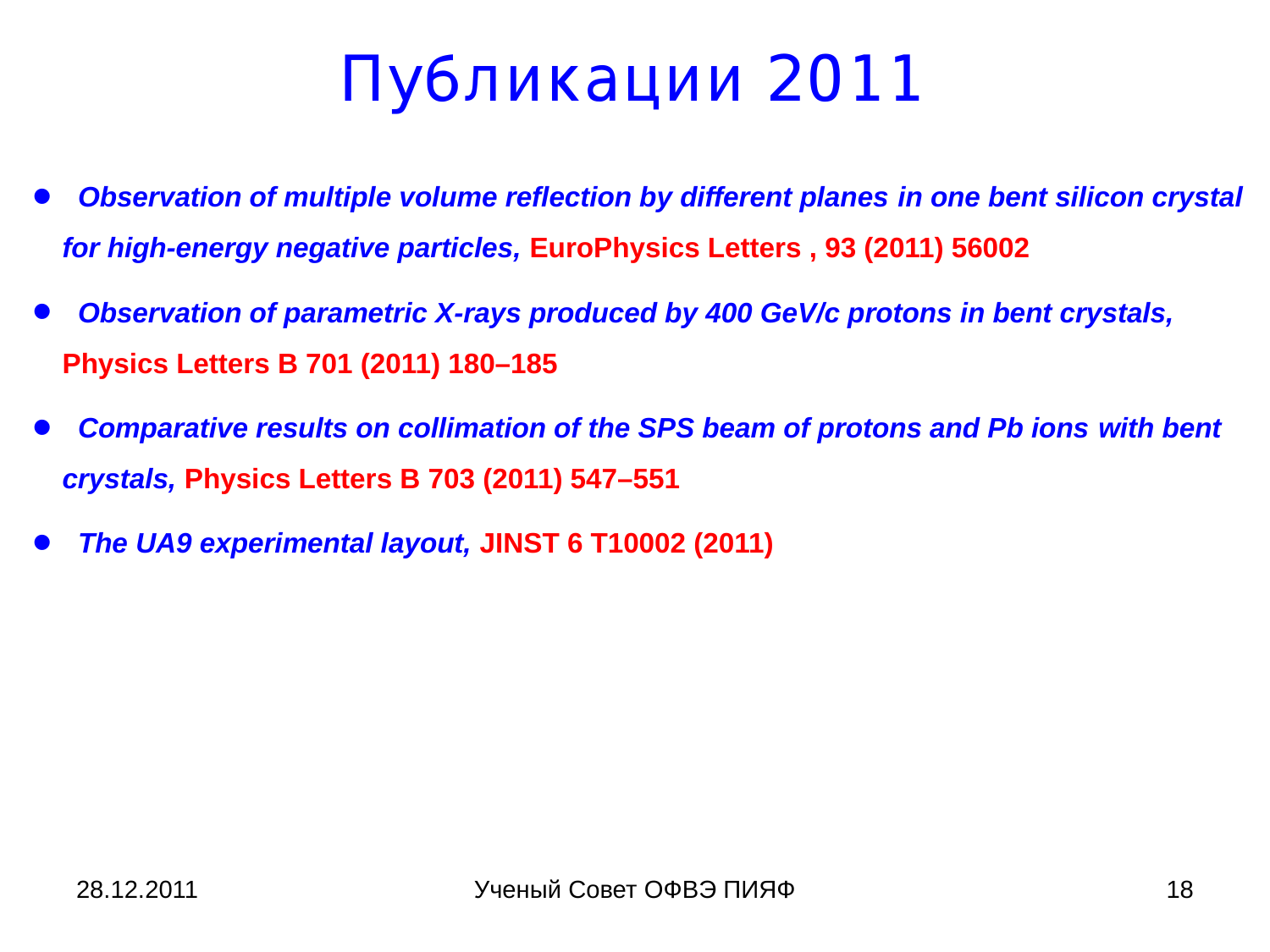

# Публикации 2011
  Observation of multiple volume reflection by different planes in one bent silicon crystal for high-energy negative particles, EuroPhysics Letters , 93 (2011) 56002
  Observation of parametric X-rays produced by 400 GeV/c protons in bent crystals, Physics Letters B 701 (2011) 180–185
  Comparative results on collimation of the SPS beam of protons and Pb ions with bent crystals, Physics Letters B 703 (2011) 547–551
  The UA9 experimental layout, JINST 6 T10002 (2011)
28.12.2011
Ученый Совет ОФВЭ ПИЯФ
18